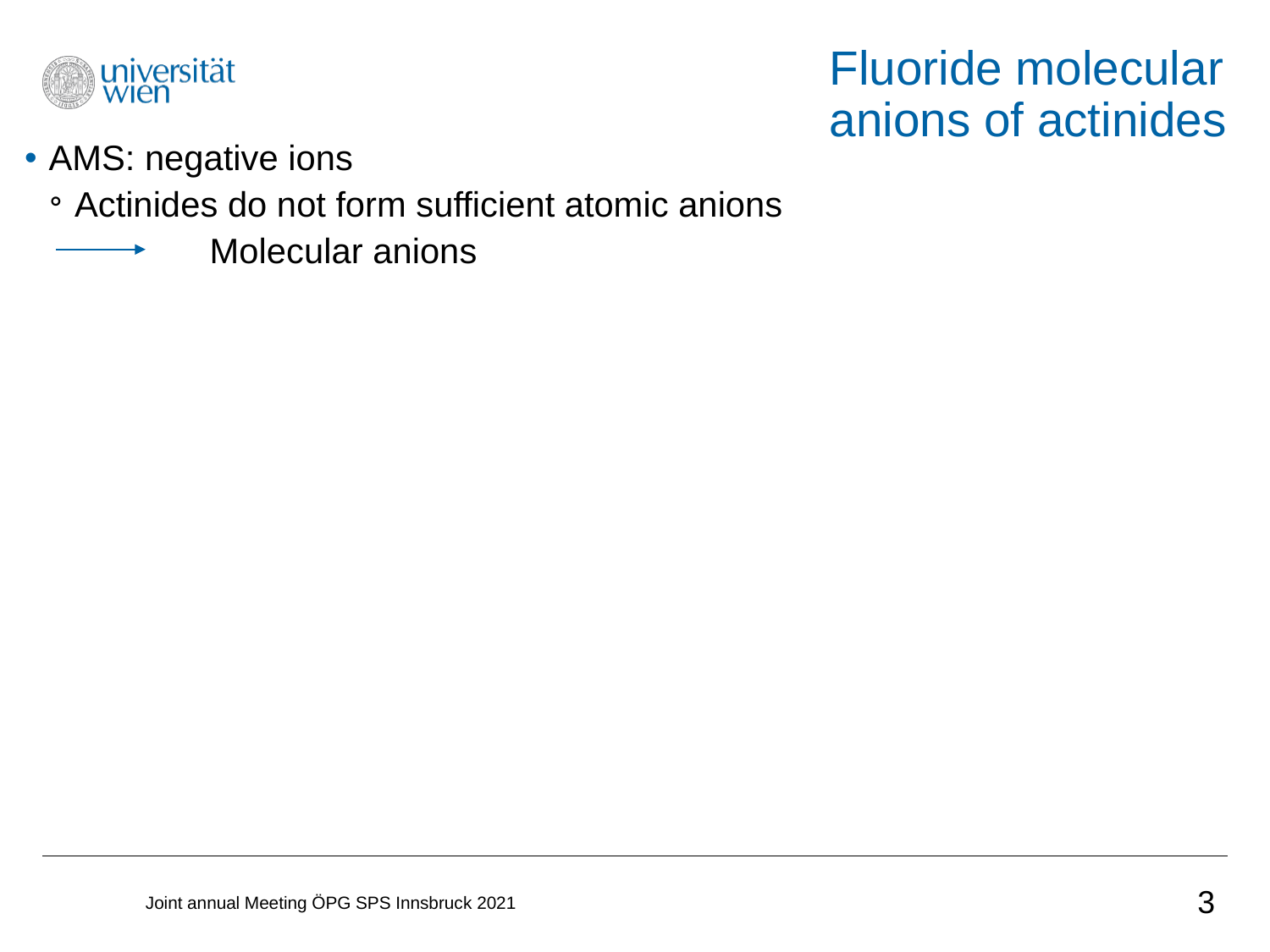

# Fluoride molecular anions of actinides
AMS: negative ions
Actinides do not form sufficient atomic anions
                   Molecular anions

3
Joint annual Meeting ÖPG SPS Innsbruck 2021